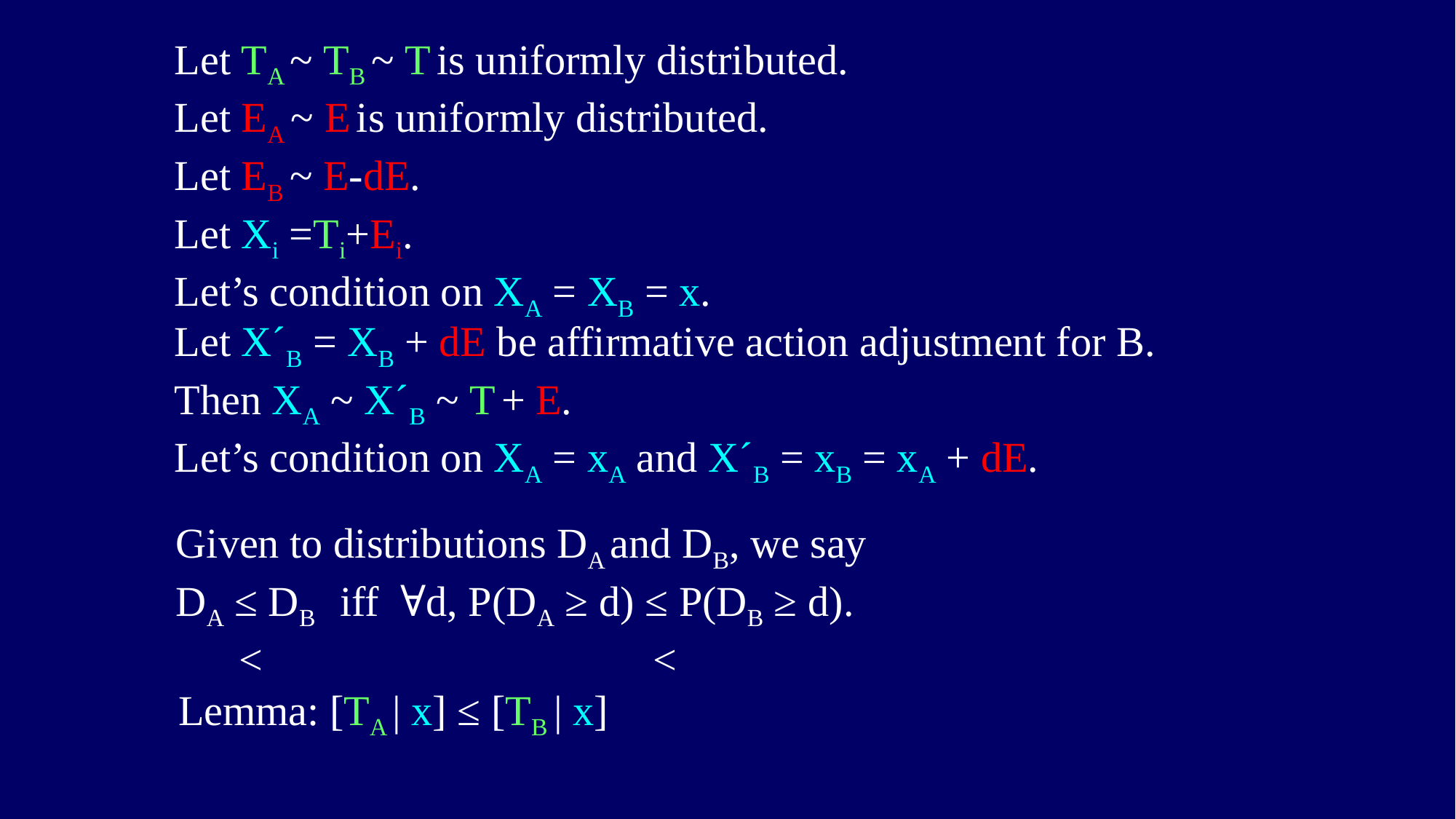

Let TA ~ TB ~ T is uniformly distributed.
Let EA ~ E is uniformly distributed.
Let EB ~ E-dE.
Let Xi =Ti+Ei.
Let’s condition on XA = XB = x.
Let X´B = XB + dE be affirmative action adjustment for B.
Then XA ~ X´B ~ T + E.
Let’s condition on XA = xA and X´B = xB = xA + dE.
Given to distributions DA and DB, we say
DA ≤ DB    iff  ∀d, P(DA ≥ d) ≤ P(DB ≥ d).
      <                                     <
Lemma: [TA | x] ≤ [TB | x]